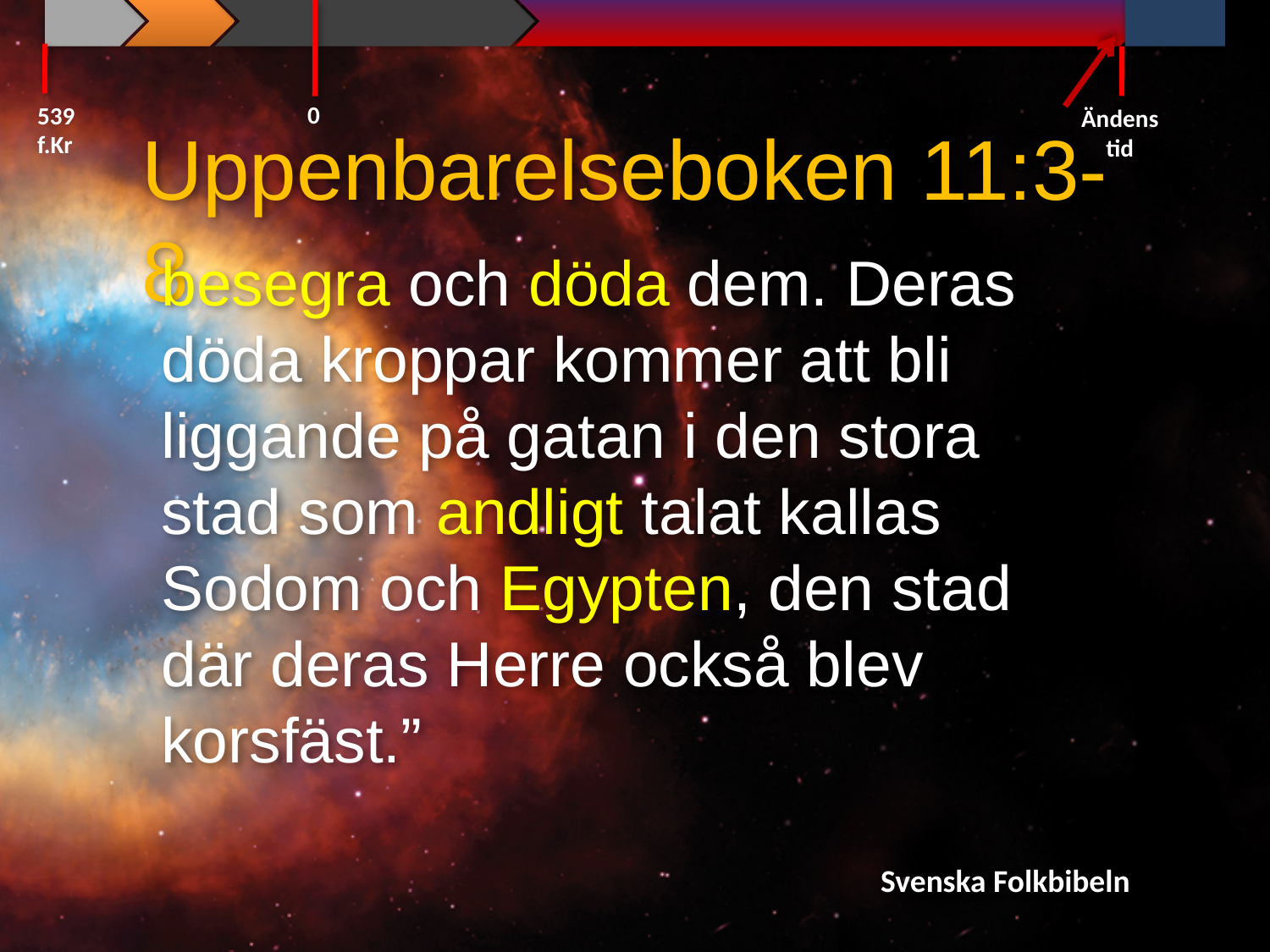

0
539 f.Kr
Ändens tid
Uppenbarelseboken 11:3-8
besegra och döda dem. Deras döda kroppar kommer att bli liggande på gatan i den stora stad som andligt talat kallas Sodom och Egypten, den stad där deras Herre också blev korsfäst.”
Svenska Folkbibeln